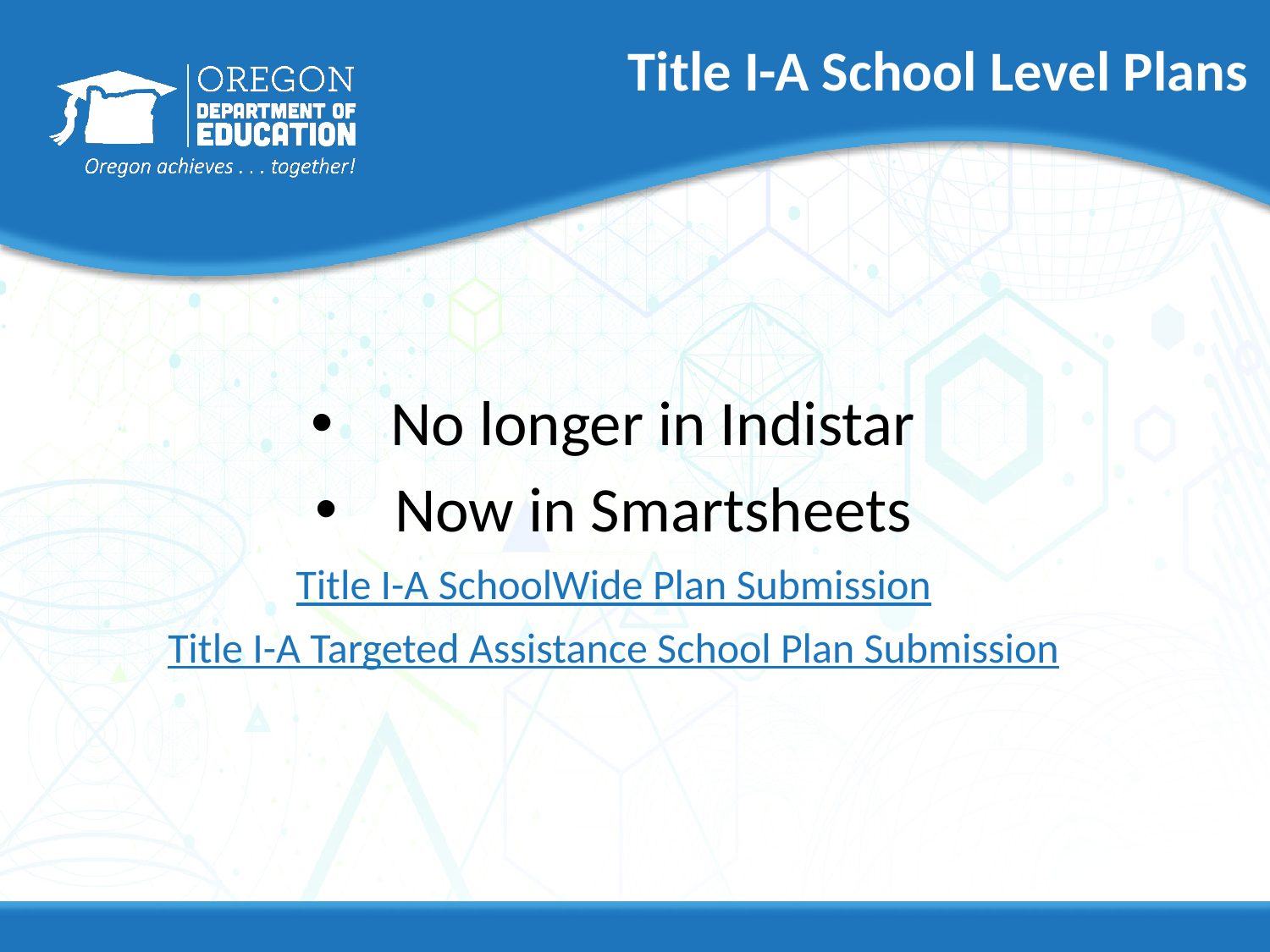

# Title I-A School Level Plans

No longer in Indistar
Now in Smartsheets
Title I-A SchoolWide Plan Submission
Title I-A Targeted Assistance School Plan Submission